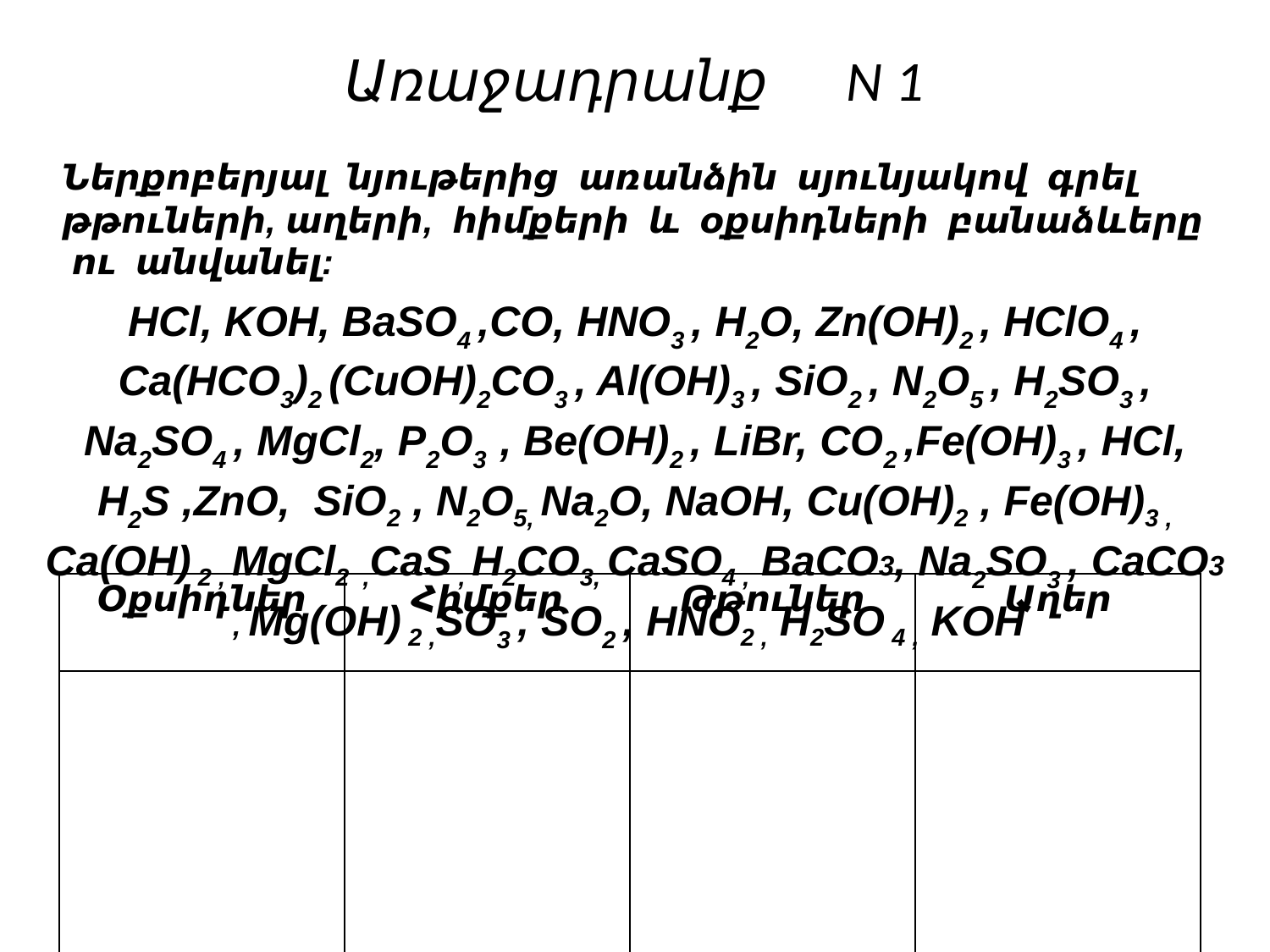

# Առաջադրանք      N 1
Ներքոբերյալ  նյութերից  առանձին  սյունյակով  գրել  թթուների, աղերի,  հիմքերի  և  օքսիդների  բանաձևերը  ու  անվանել:
HCl, KOH, BaSO4 ,CO, HNO3 , H2O, Zn(OH)2 , HClO4 , Ca(HCO3)2 (CuOH)2CO3 , Al(OH)3 , SiO2 , N2O5 , H2SO3 , Na2SO4 , MgCl2, P2O3  , Be(OH)2 , LiBr, CO2 ,Fe(OH)3 , HCl, H2S ,ZnO,  SiO2 , N2O5, Na2O, NaOH, Cu(OH)2 , Fe(OH)3 , Ca(OH) 2 , MgCl2  ,CaS , H2CO3, CaSO4 , BaCO3, Na2SO3 , CaCO3 , Mg(OH) 2 ,SO3 , SO2 , HNO2 , H2SO 4 , KOH
| Օքսիդներ | Հիմքեր | Թթուներ | Աղեր |
| --- | --- | --- | --- |
|  |  |  |  |